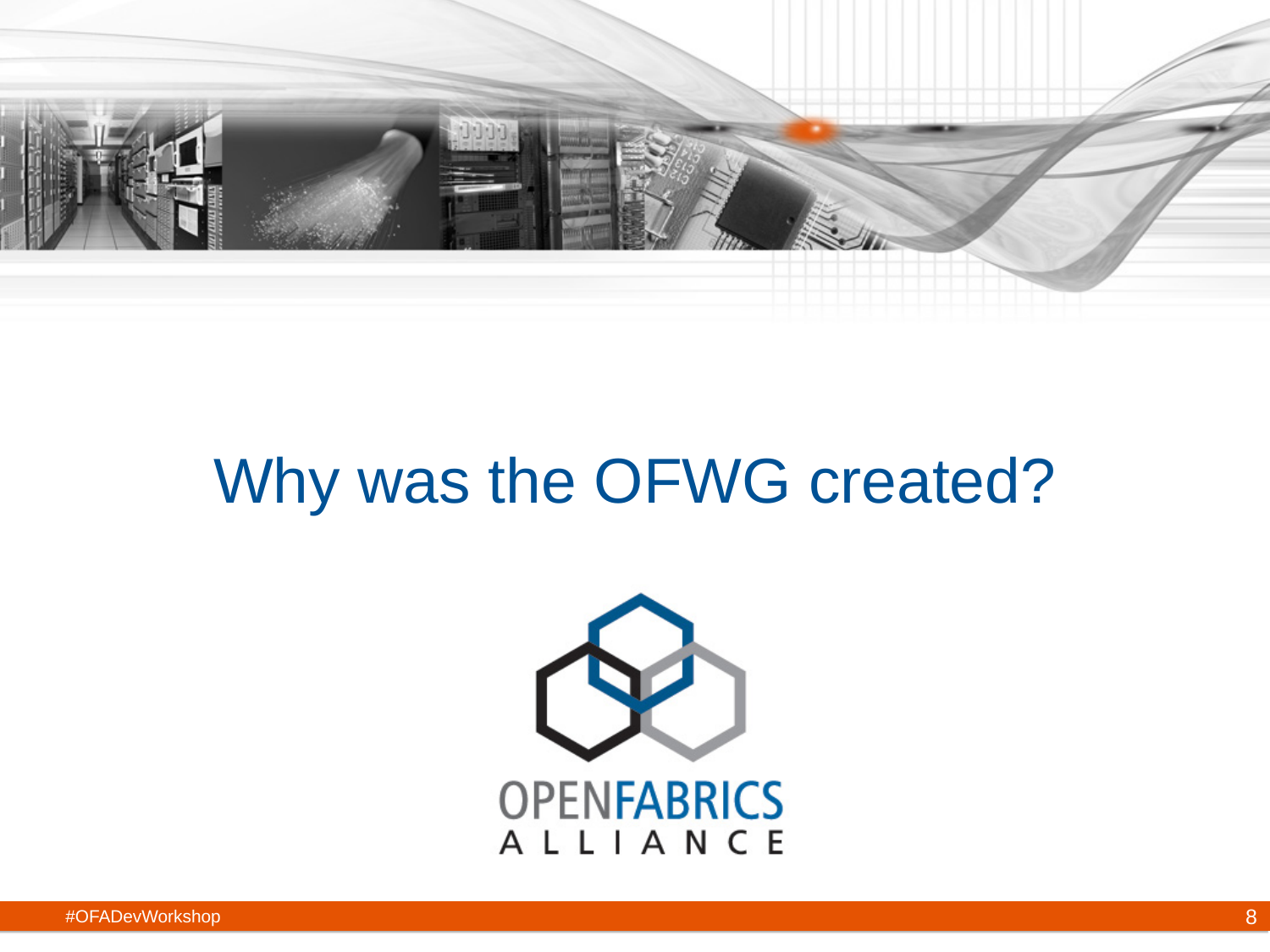

# Why was the OFWG created?
#OFADevWorkshop
8